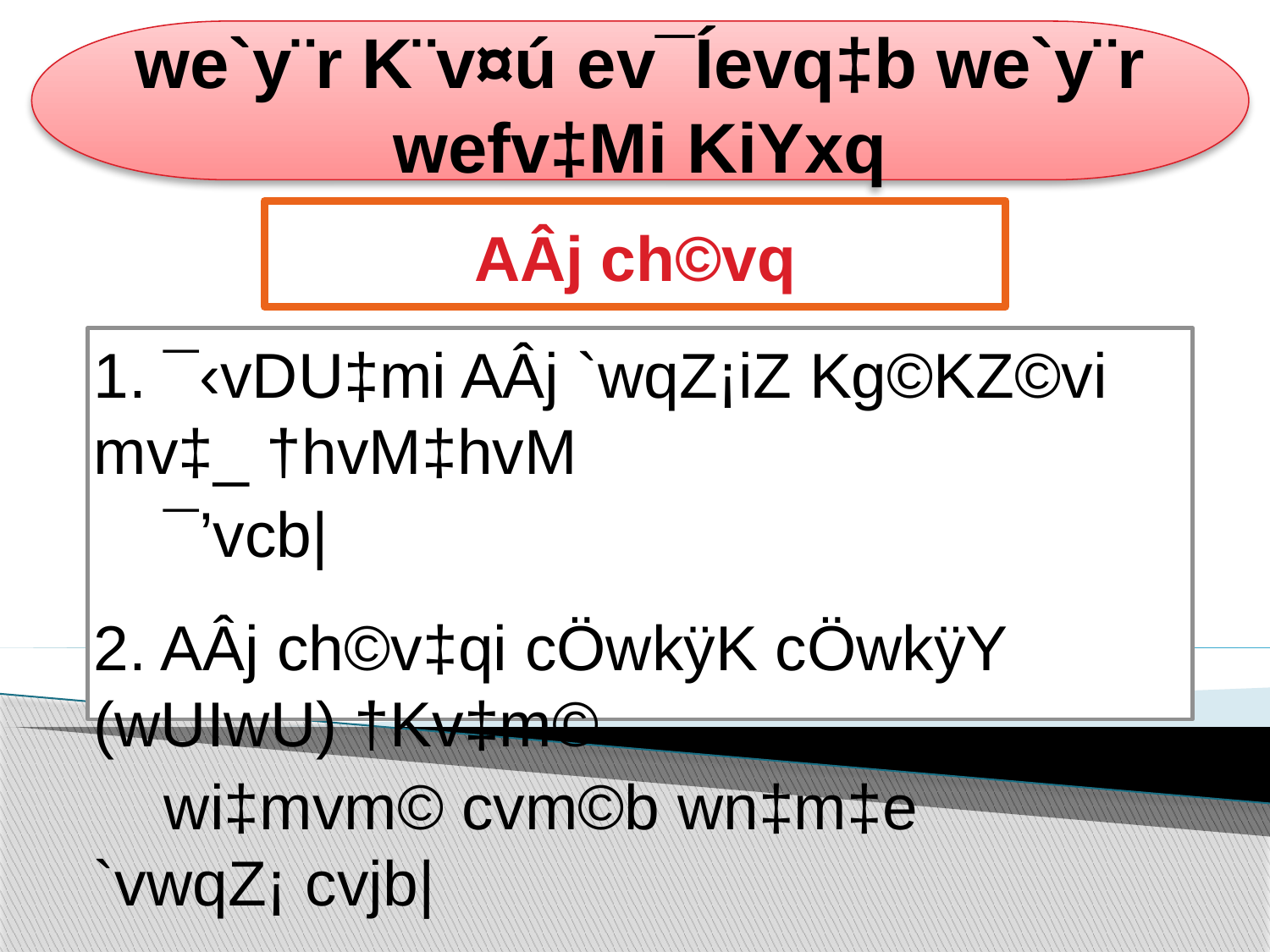

we`y¨r K¨v¤ú ev¯Íevq‡b we`y¨r wefv‡Mi KiYxq

AÂj ch©vq

1. ¯‹vDU‡mi AÂj `wqZ¡iZ Kg©KZ©vi mv‡_ †hvM‡hvM
    ¯’vcb|

2. AÂj ch©v‡qi cÖwkÿK cÖwkÿY (wUIwU) †Kv‡m©
    wi‡mvm© cvm©b wn‡m‡e `vwqZ¡ cvjb|